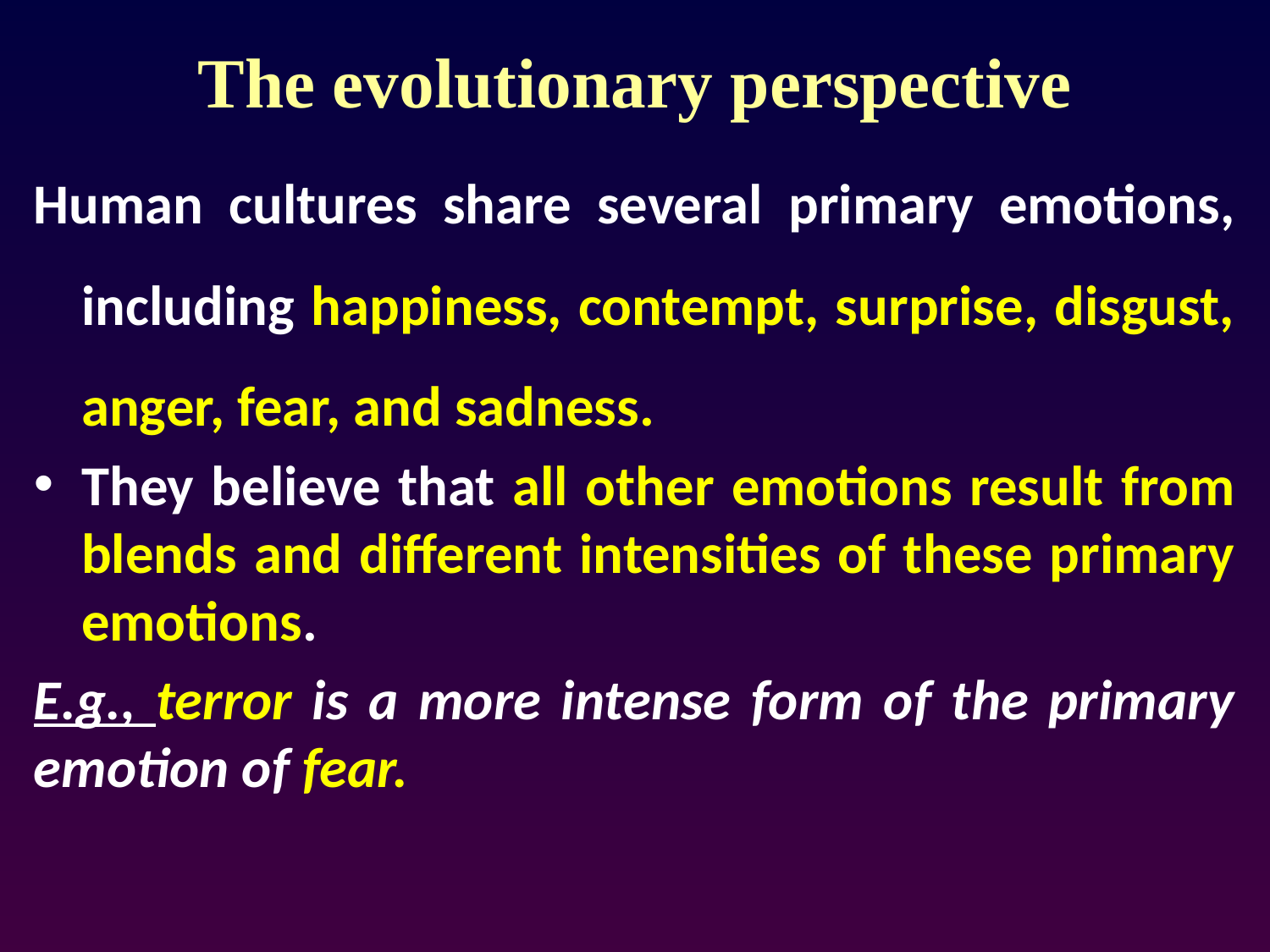

# The evolutionary perspective
Human cultures share several primary emotions, including happiness, contempt, surprise, disgust, anger, fear, and sadness.
They believe that all other emotions result from blends and different intensities of these primary emotions.
E.g., terror is a more intense form of the primary emotion of fear.